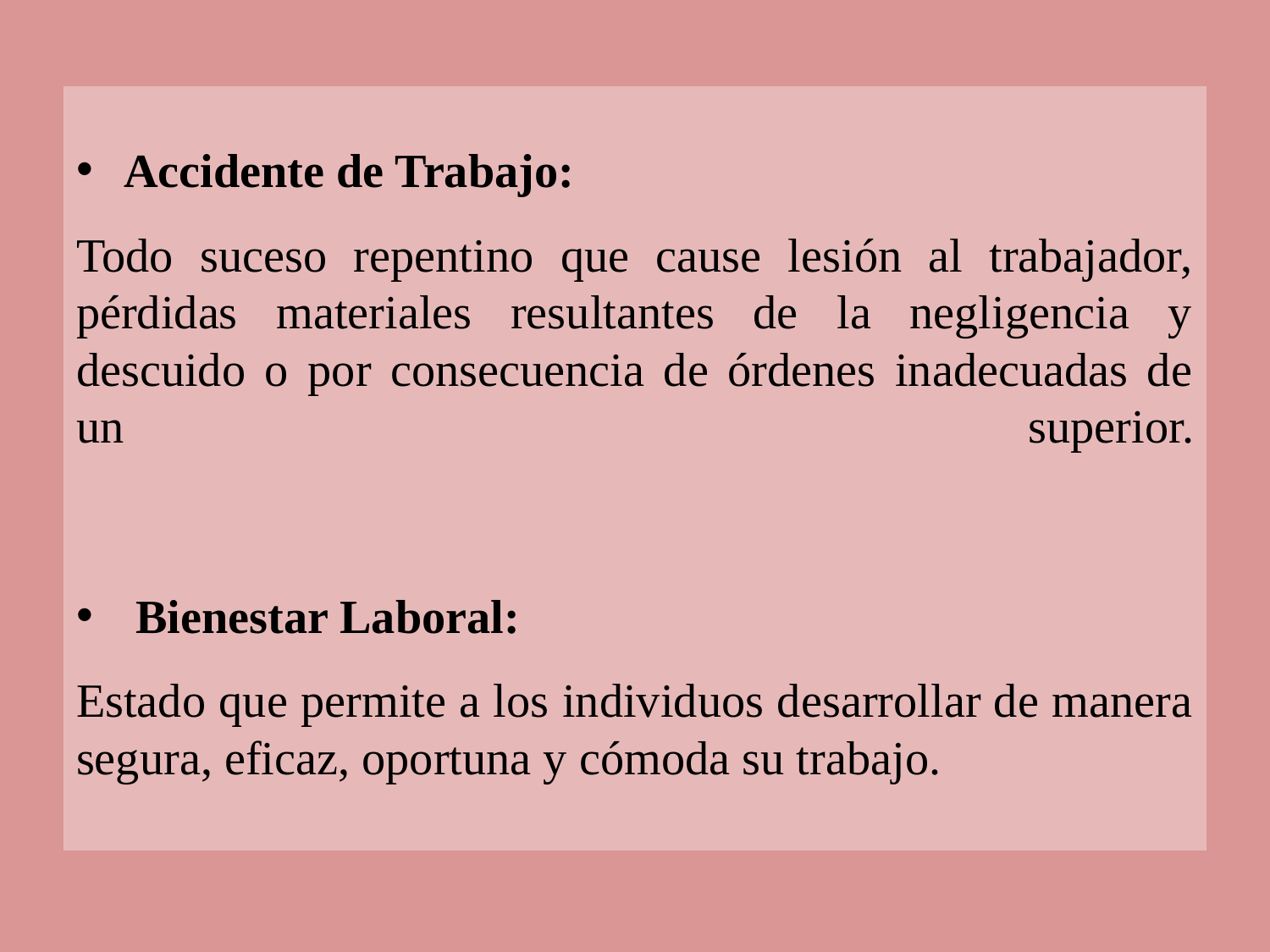

Accidente de Trabajo:

Todo suceso repentino que cause lesión al trabajador, pérdidas materiales resultantes de la negligencia y descuido o por consecuencia de órdenes inadecuadas de un superior.

 Bienestar Laboral:

Estado que permite a los individuos desarrollar de manera segura, eficaz, oportuna y cómoda su trabajo.